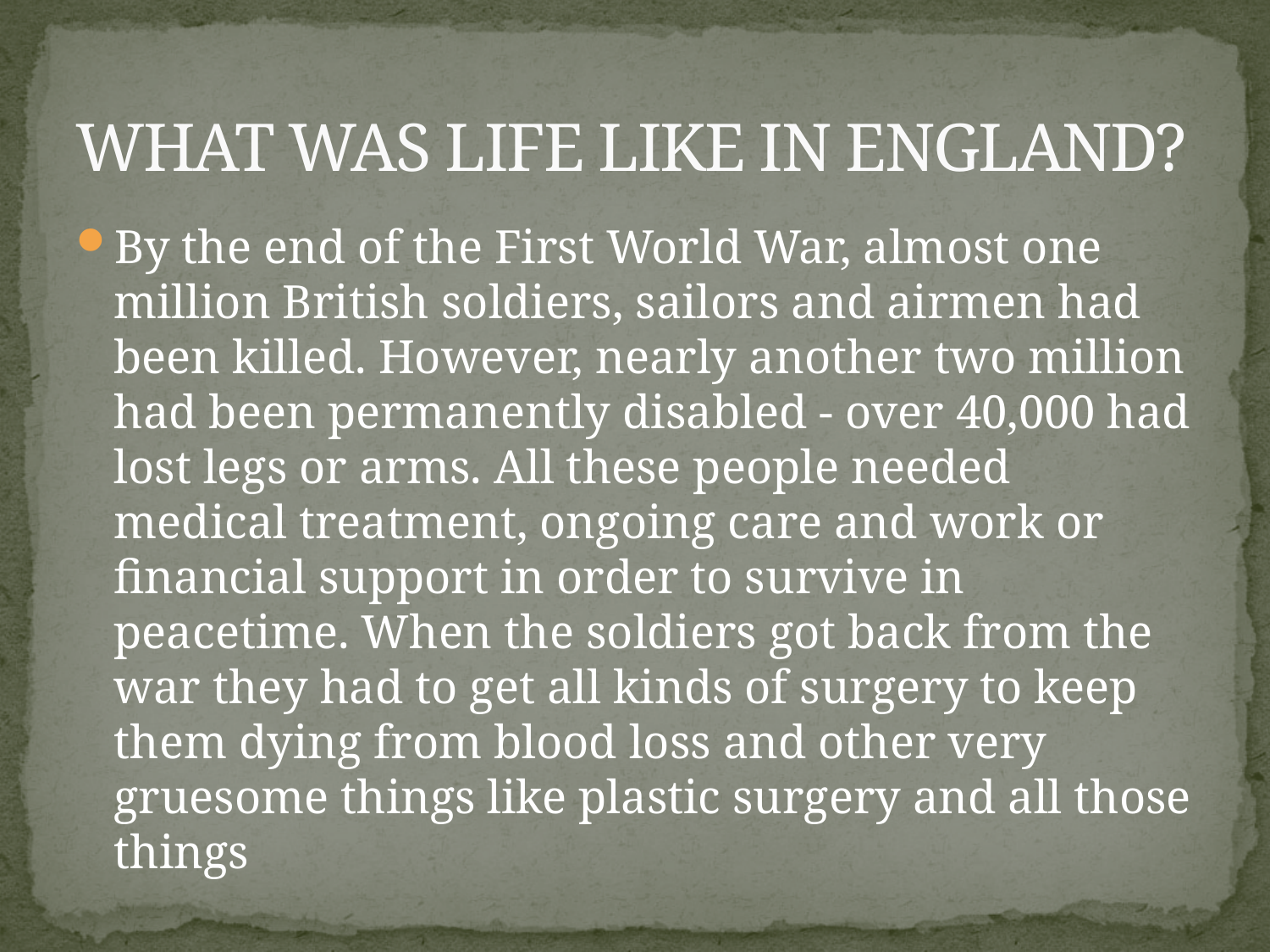

# WHAT WAS LIFE LIKE IN ENGLAND?
By the end of the First World War, almost one million British soldiers, sailors and airmen had been killed. However, nearly another two million had been permanently disabled - over 40,000 had lost legs or arms. All these people needed medical treatment, ongoing care and work or financial support in order to survive in peacetime. When the soldiers got back from the war they had to get all kinds of surgery to keep them dying from blood loss and other very gruesome things like plastic surgery and all those things